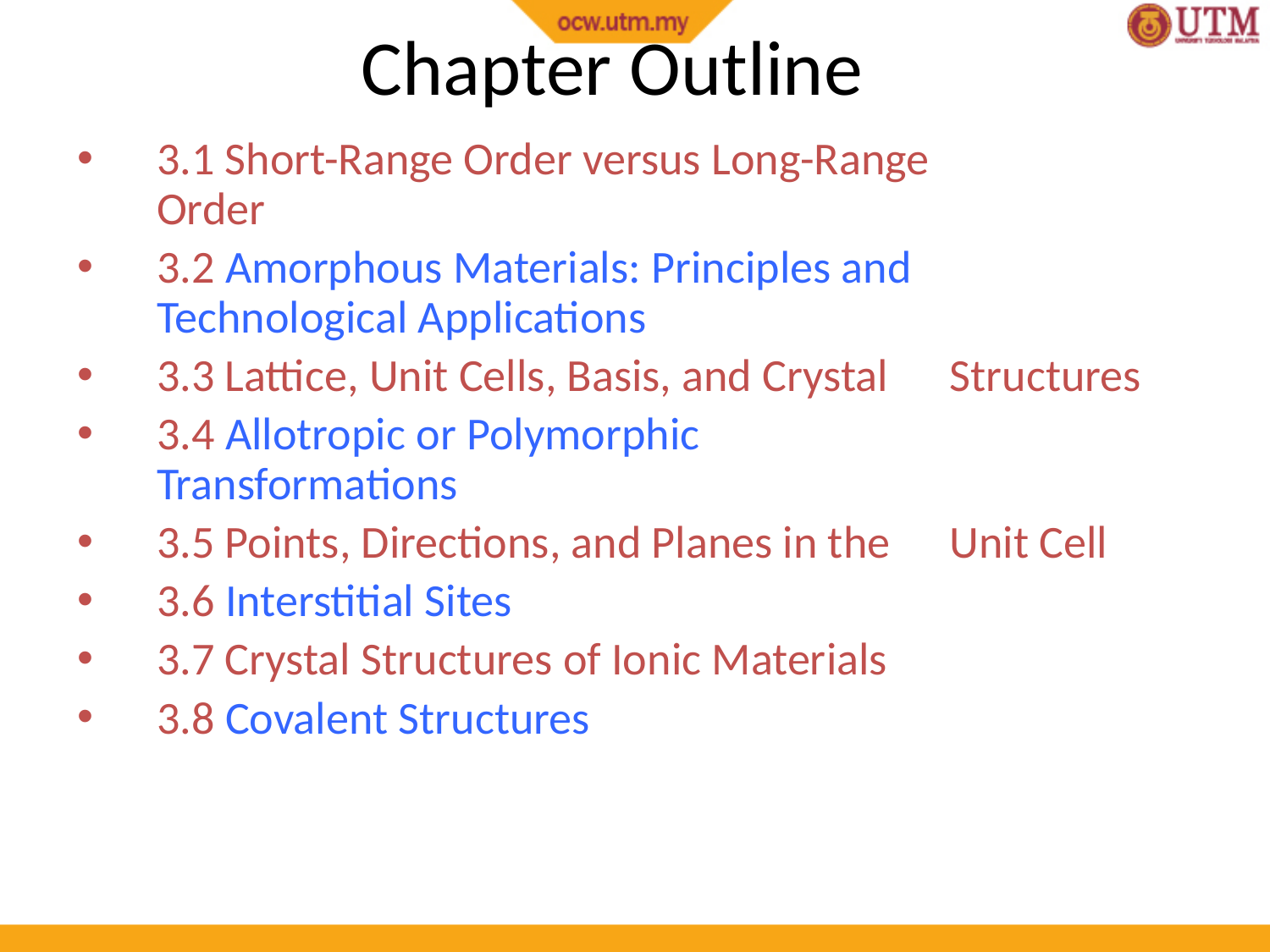

# Chapter Outline
3.1 Short-Range Order versus Long-Range  	   Order
3.2 Amorphous Materials: Principles and 	   Technological Applications
3.3 Lattice, Unit Cells, Basis, and Crystal 	   Structures
3.4 Allotropic or Polymorphic 	  	 	   Transformations
3.5 Points, Directions, and Planes in the 	   Unit Cell
3.6 Interstitial Sites
3.7 Crystal Structures of Ionic Materials
3.8 Covalent Structures